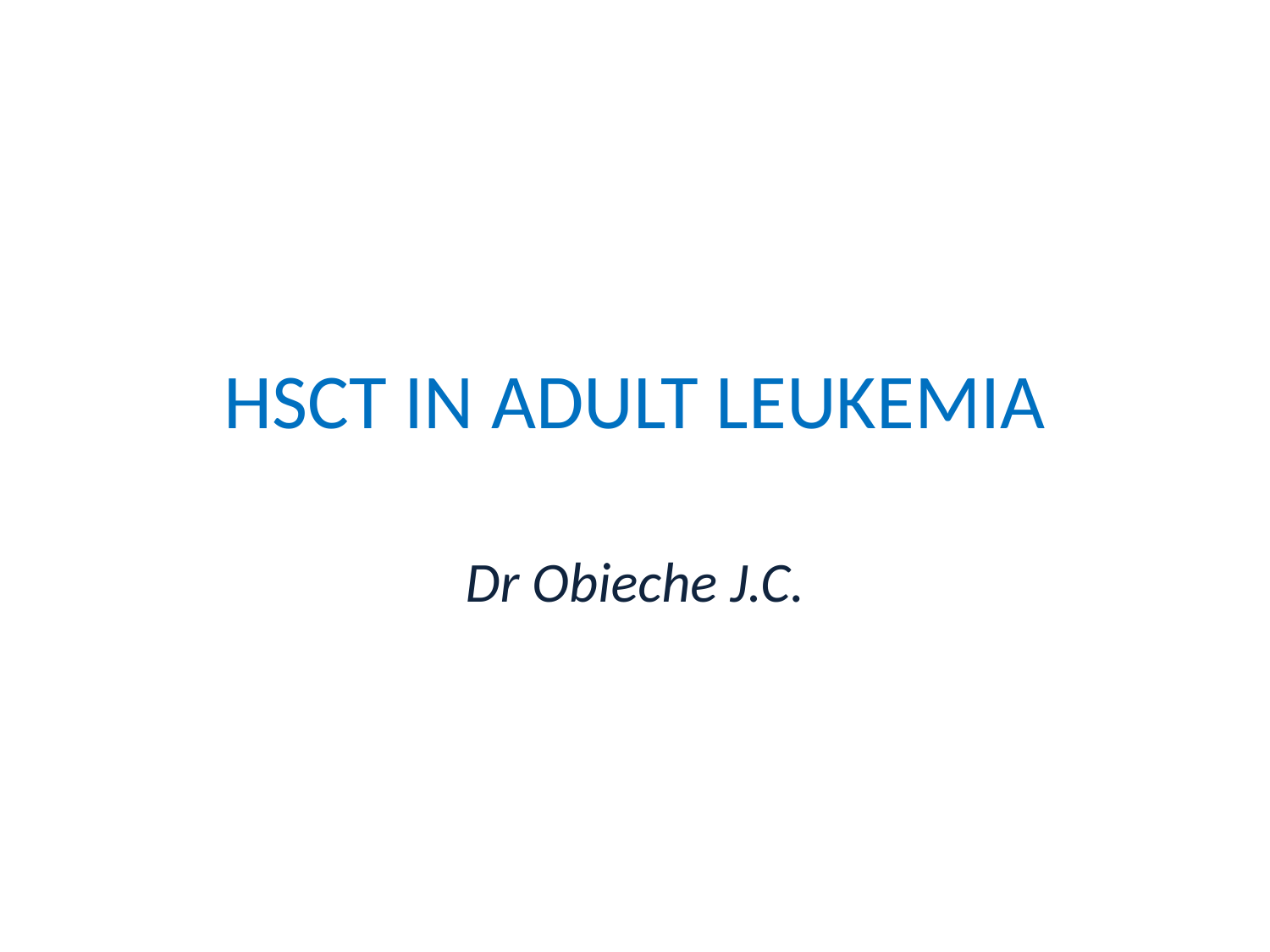

# HSCT IN ADULT LEUKEMIA
Dr Obieche J.C.